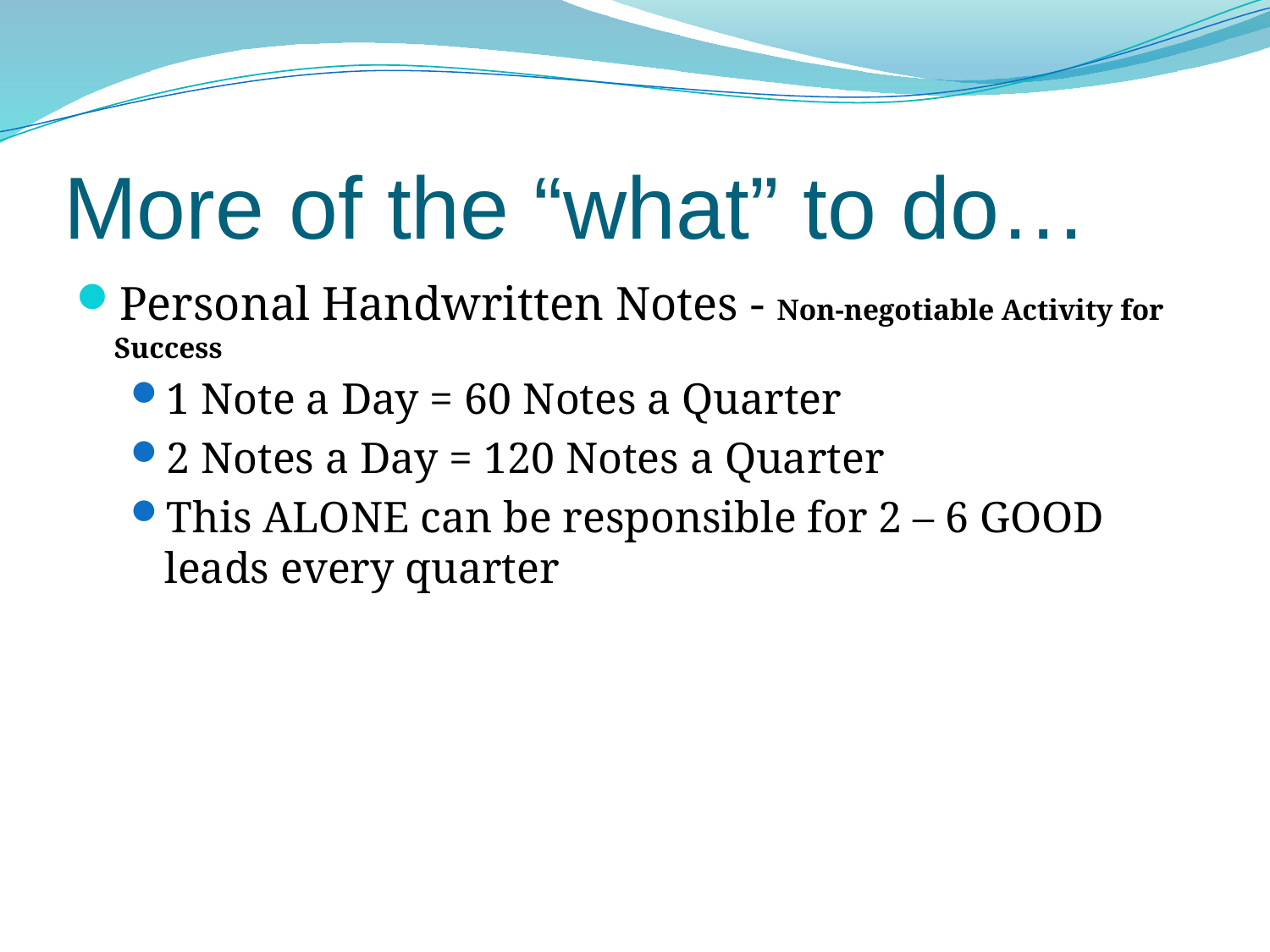

# More of the “what” to do…
Personal Handwritten Notes - Non-negotiable Activity for Success
1 Note a Day = 60 Notes a Quarter
2 Notes a Day = 120 Notes a Quarter
This ALONE can be responsible for 2 – 6 GOOD leads every quarter